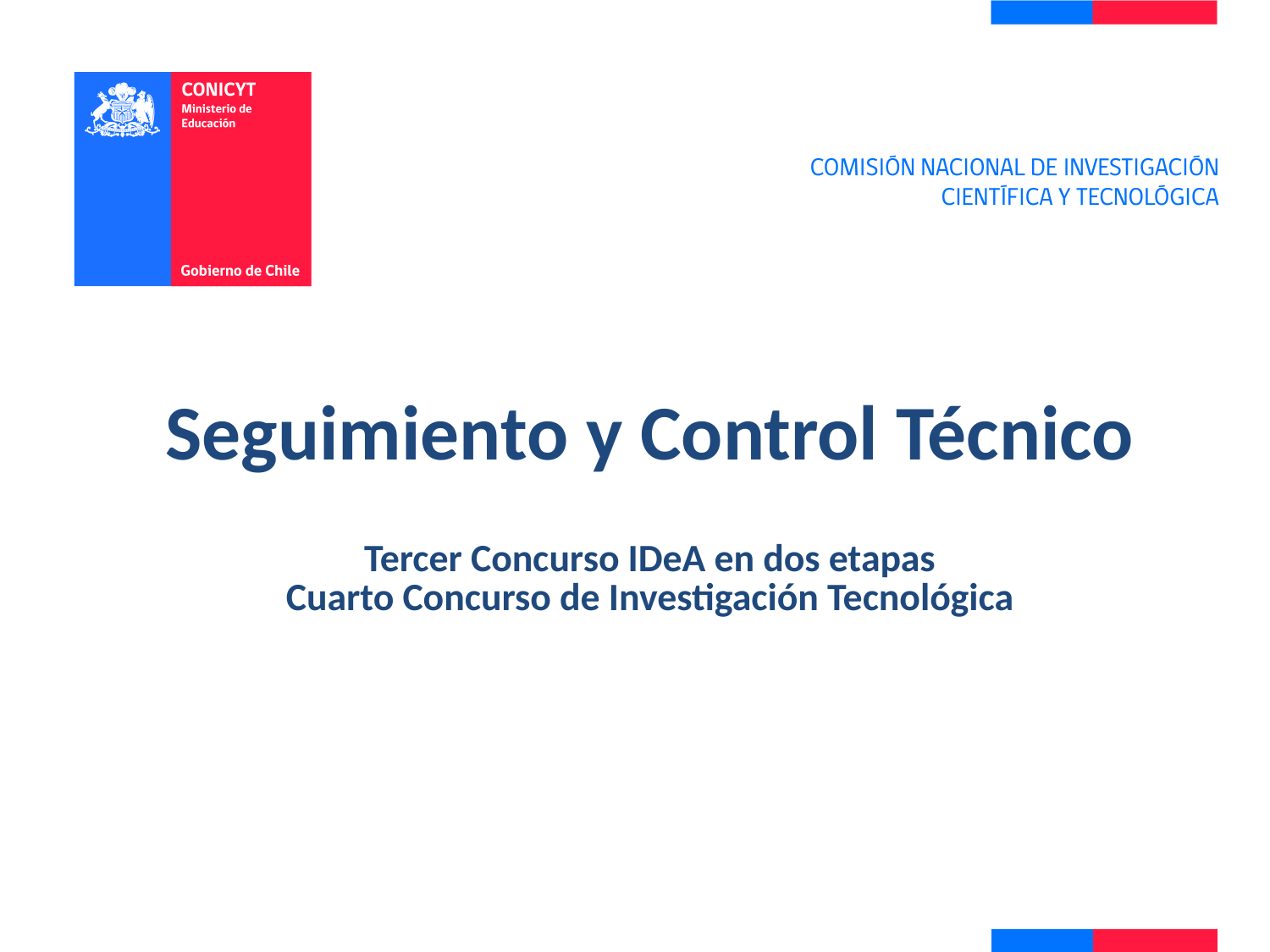

# Seguimiento y Control Técnico Tercer Concurso IDeA en dos etapas Cuarto Concurso de Investigación Tecnológica